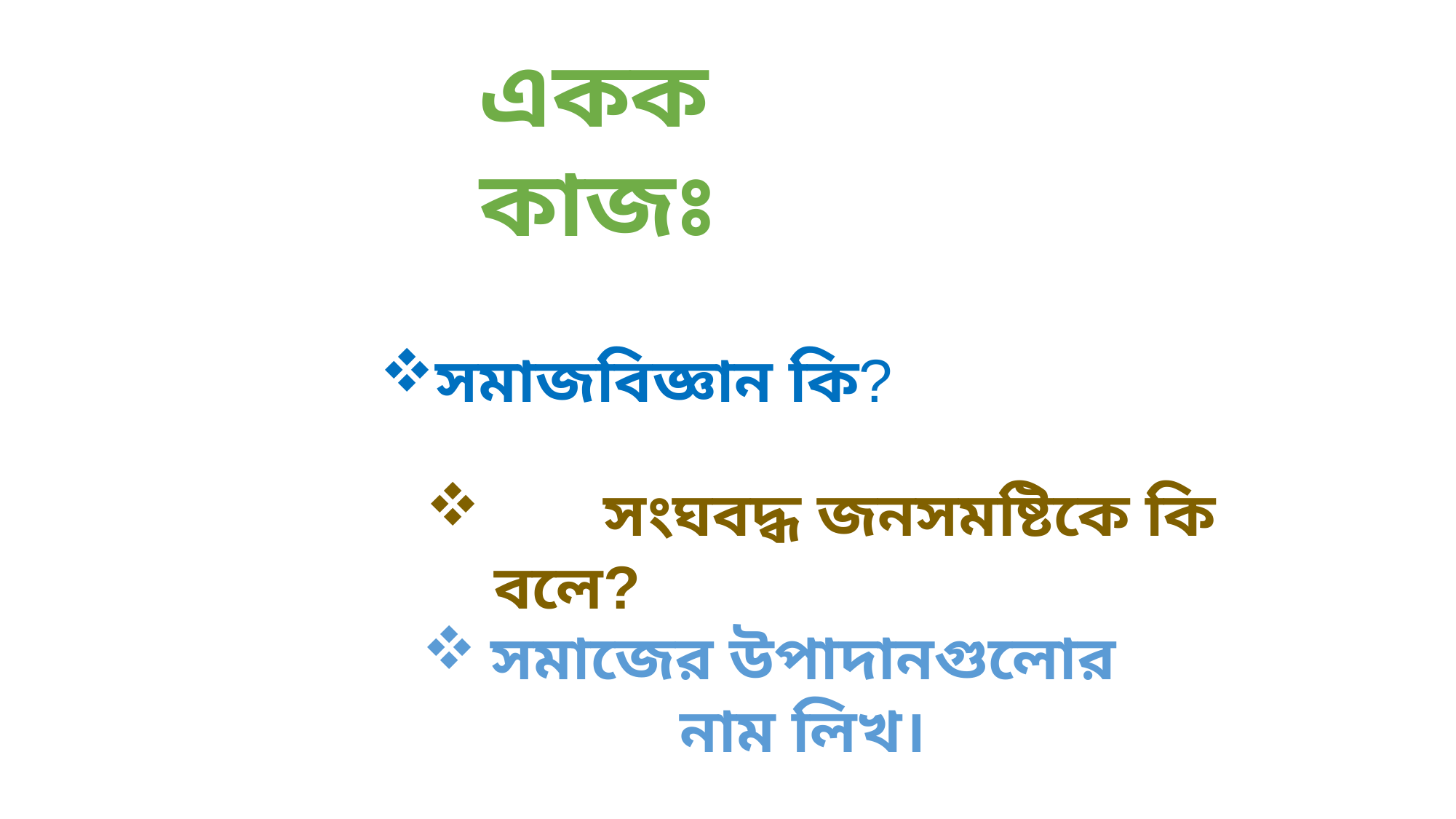

একক কাজঃ
সমাজবিজ্ঞান কি?
	সংঘবদ্ধ জনসমষ্টিকে কি বলে?

সমাজের উপাদানগুলোর নাম লিখ।